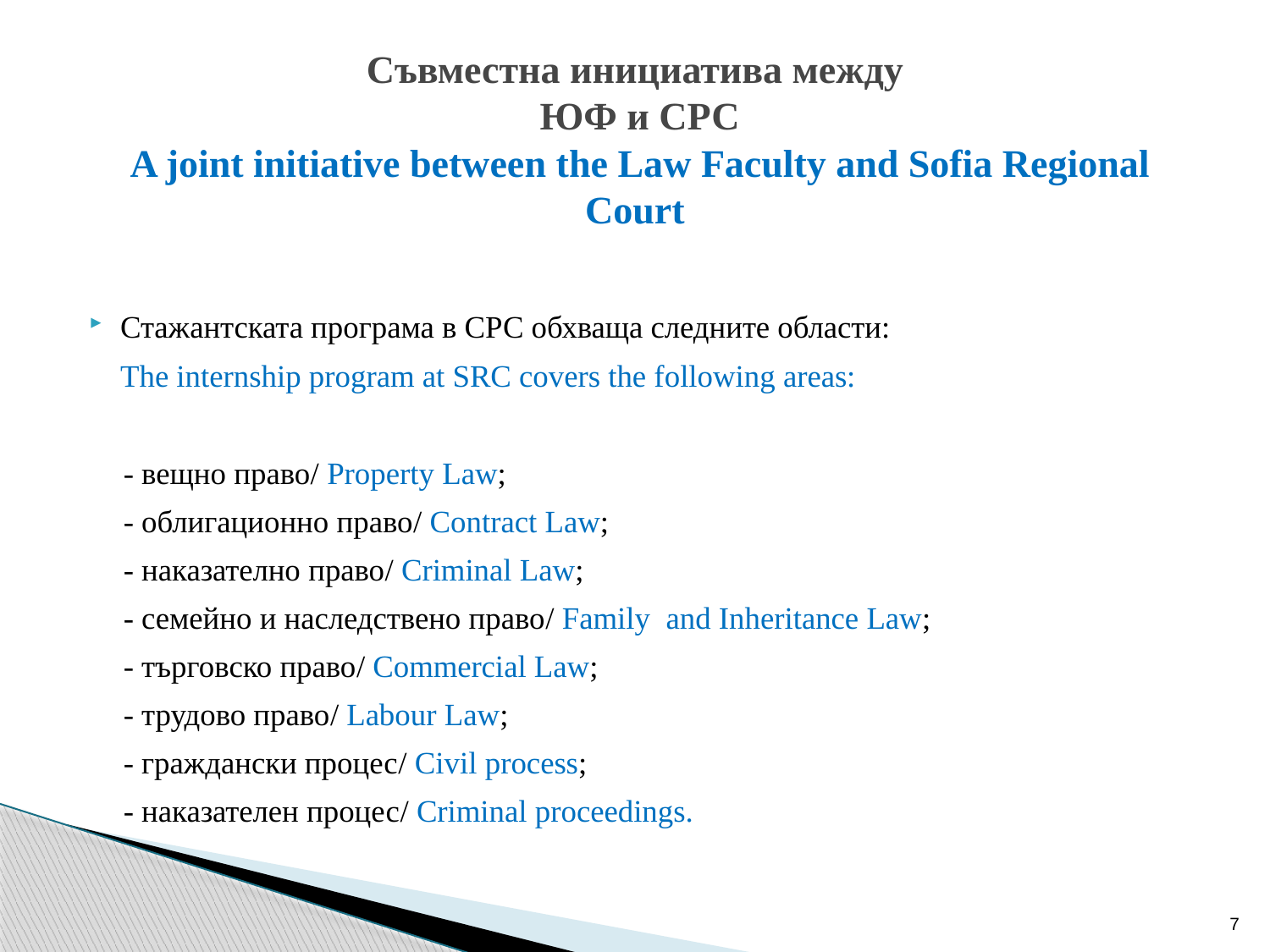

# Съвместна инициатива между ЮФ и СРС A joint initiative between the Law Faculty and Sofia Regional Court

Стажантската програма в СРС обхваща следните области:
	The internship program at SRC covers the following areas:

- вещно право/ Property Law;
- облигационно право/ Contract Law;
- наказателно право/ Criminal Law;
- семейно и наследствено право/ Family  and Inheritance Law;
- търговско право/ Commercial Law;
- трудово право/ Labour Law;
- граждански процес/ Civil process;
- наказателен процес/ Criminal proceedings.

7